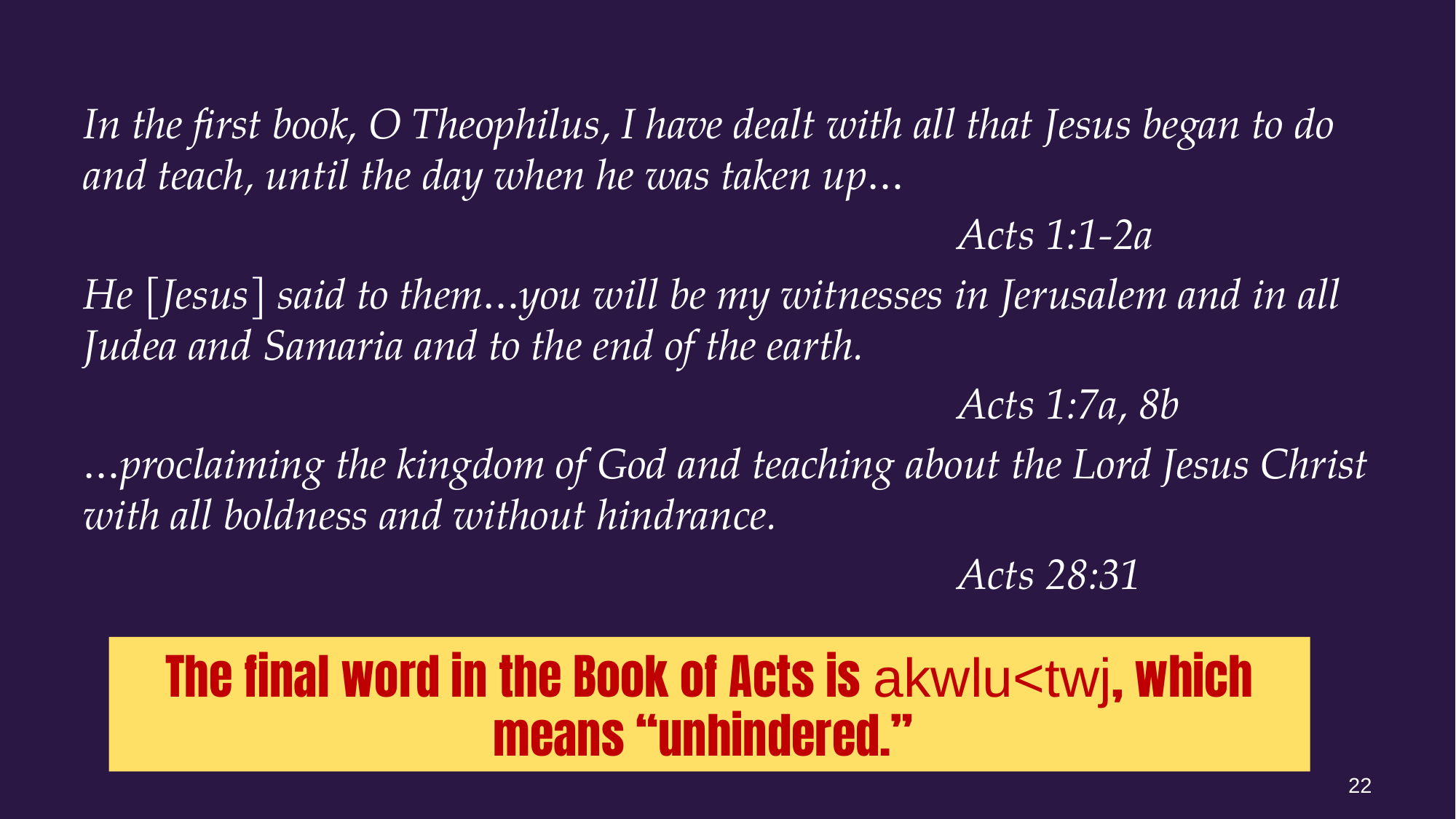

In the first book, O Theophilus, I have dealt with all that Jesus began to do and teach, until the day when he was taken up…
								Acts 1:1-2a
He [Jesus] said to them…you will be my witnesses in Jerusalem and in all Judea and Samaria and to the end of the earth.
								Acts 1:7a, 8b
…proclaiming the kingdom of God and teaching about the Lord Jesus Christ with all boldness and without hindrance.
								Acts 28:31
The final word in the Book of Acts is akwlu<twj, which means “unhindered.”
22